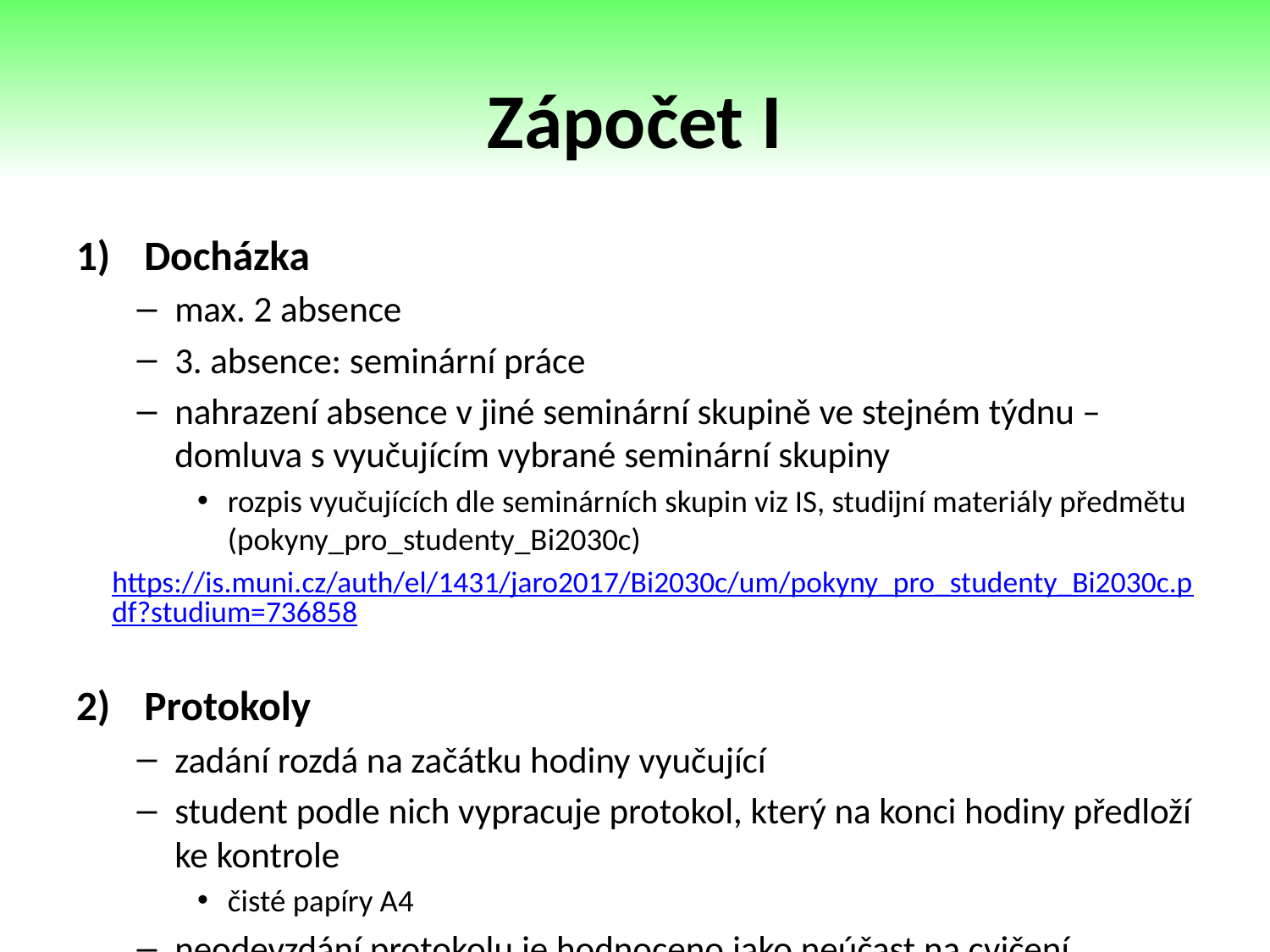

# Zápočet I
Docházka
max. 2 absence
3. absence: seminární práce
nahrazení absence v jiné seminární skupině ve stejném týdnu – domluva s vyučujícím vybrané seminární skupiny
rozpis vyučujících dle seminárních skupin viz IS, studijní materiály předmětu (pokyny_pro_studenty_Bi2030c)
https://is.muni.cz/auth/el/1431/jaro2017/Bi2030c/um/pokyny_pro_studenty_Bi2030c.pdf?studium=736858

Protokoly
zadání rozdá na začátku hodiny vyučující
student podle nich vypracuje protokol, který na konci hodiny předloží ke kontrole
čisté papíry A4
neodevzdání protokolu je hodnoceno jako neúčast na cvičení